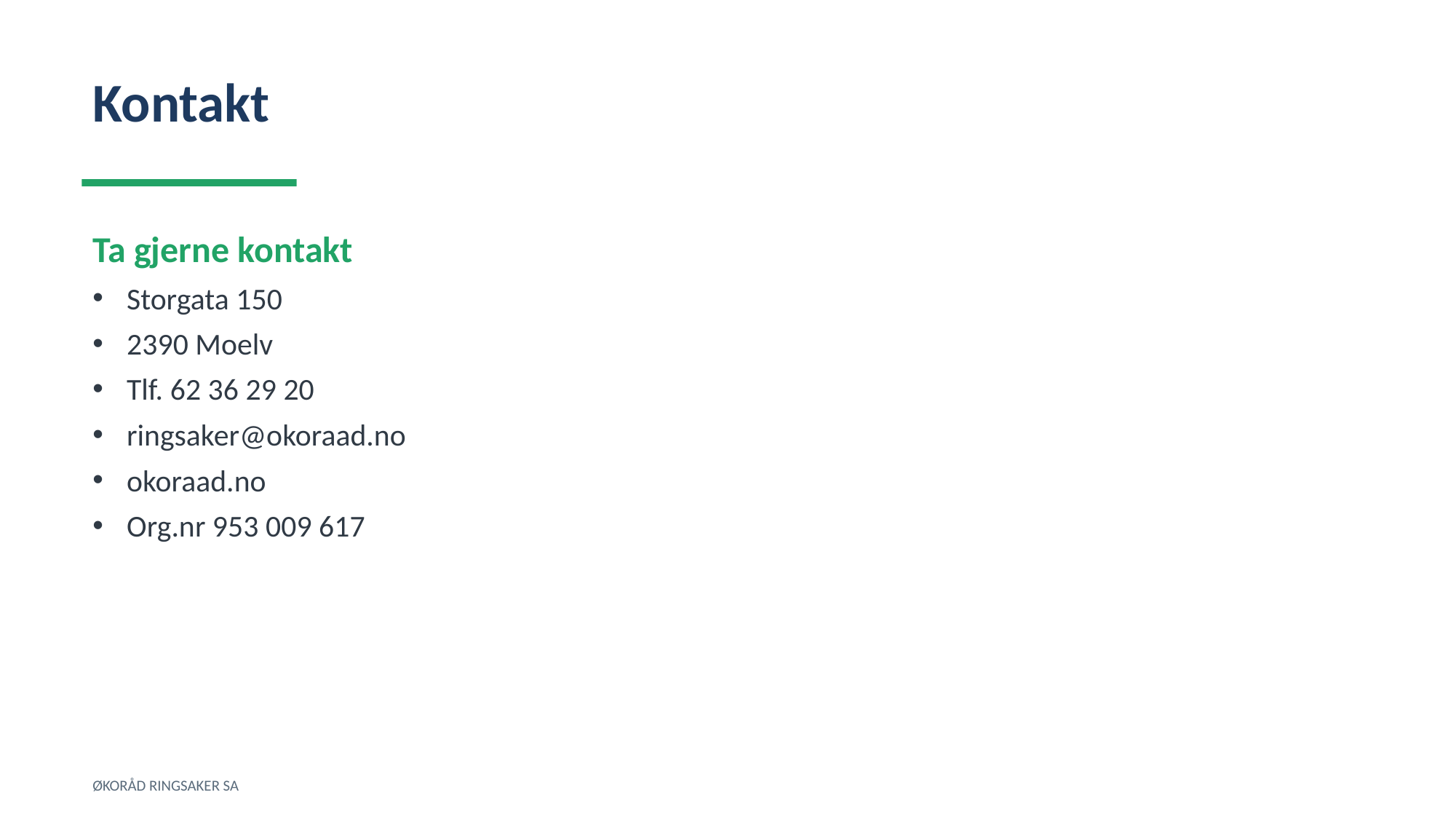

Kontakt

Ta gjerne kontakt
Storgata 150
2390 Moelv
Tlf. 62 36 29 20
ringsaker@okoraad.no
okoraad.no
Org.nr 953 009 617
ØKORÅD RINGSAKER SA